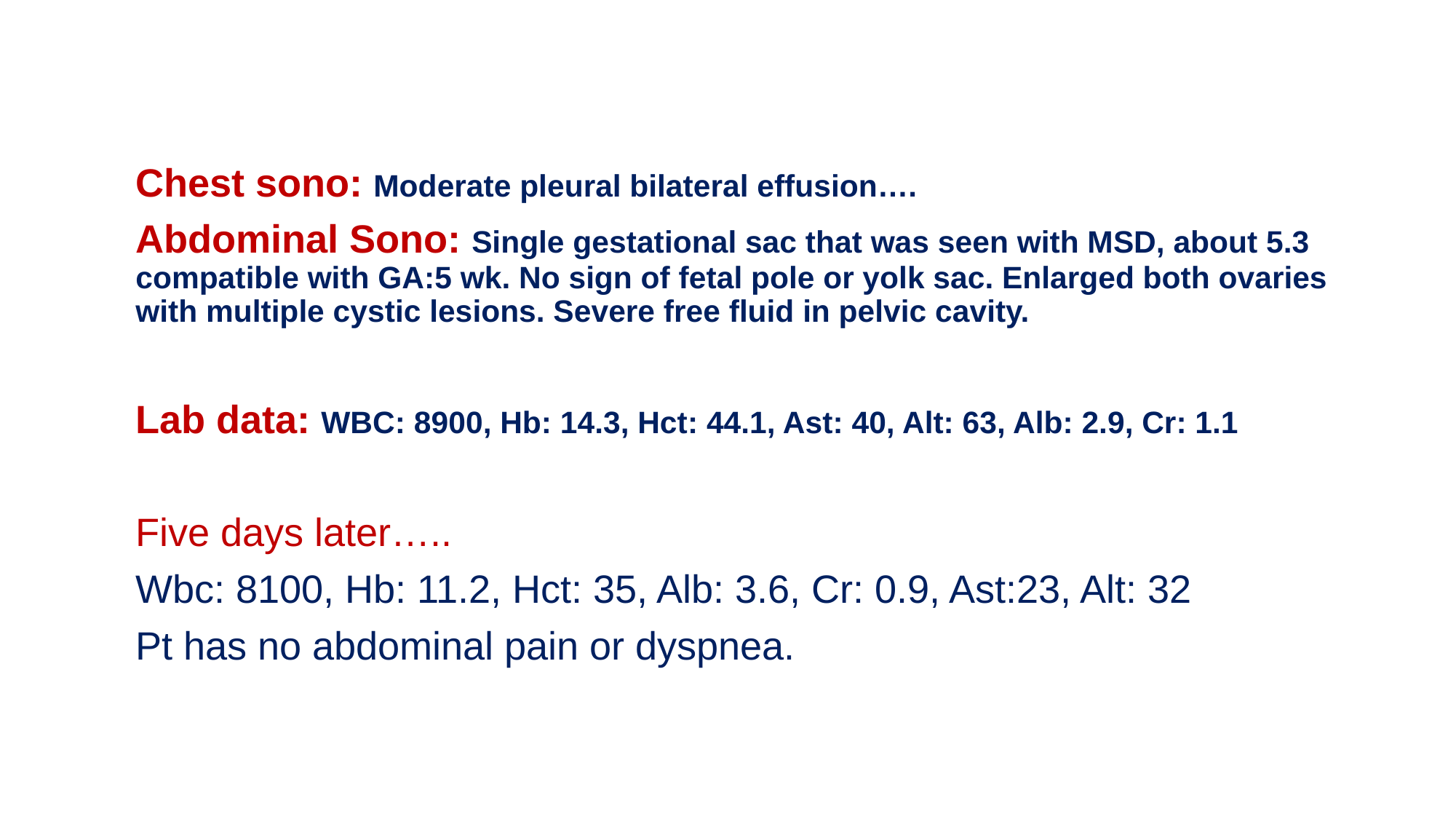

Chest sono: Moderate pleural bilateral effusion….
Abdominal Sono: Single gestational sac that was seen with MSD, about 5.3 compatible with GA:5 wk. No sign of fetal pole or yolk sac. Enlarged both ovaries with multiple cystic lesions. Severe free fluid in pelvic cavity.

Lab data: WBC: 8900, Hb: 14.3, Hct: 44.1, Ast: 40, Alt: 63, Alb: 2.9, Cr: 1.1

Five days later…..
Wbc: 8100, Hb: 11.2, Hct: 35, Alb: 3.6, Cr: 0.9, Ast:23, Alt: 32
Pt has no abdominal pain or dyspnea.